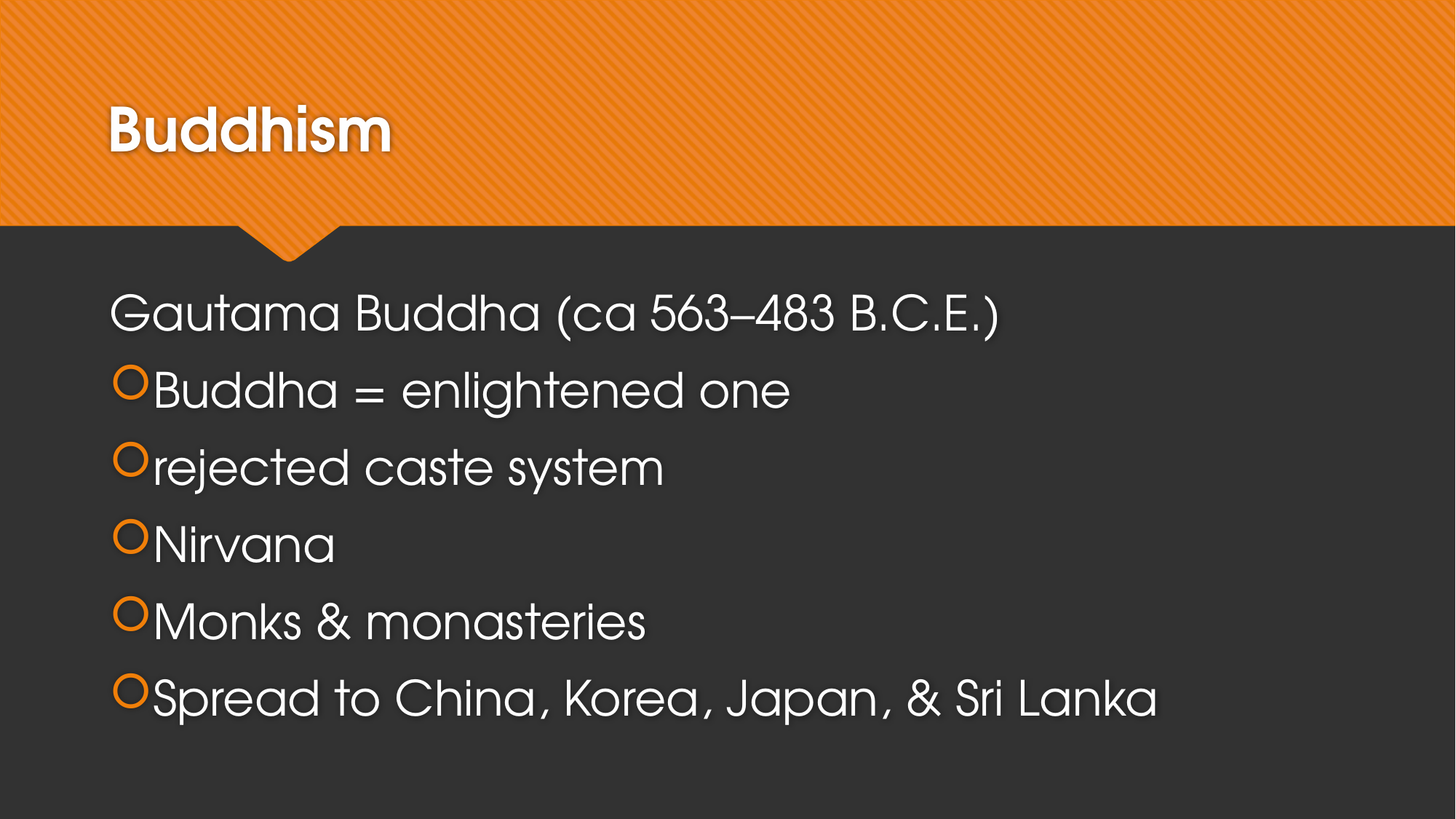

# Buddhism
Gautama Buddha (ca 563–483 B.C.E.)
Buddha = enlightened one
rejected caste system
Nirvana
Monks & monasteries
Spread to China, Korea, Japan, & Sri Lanka